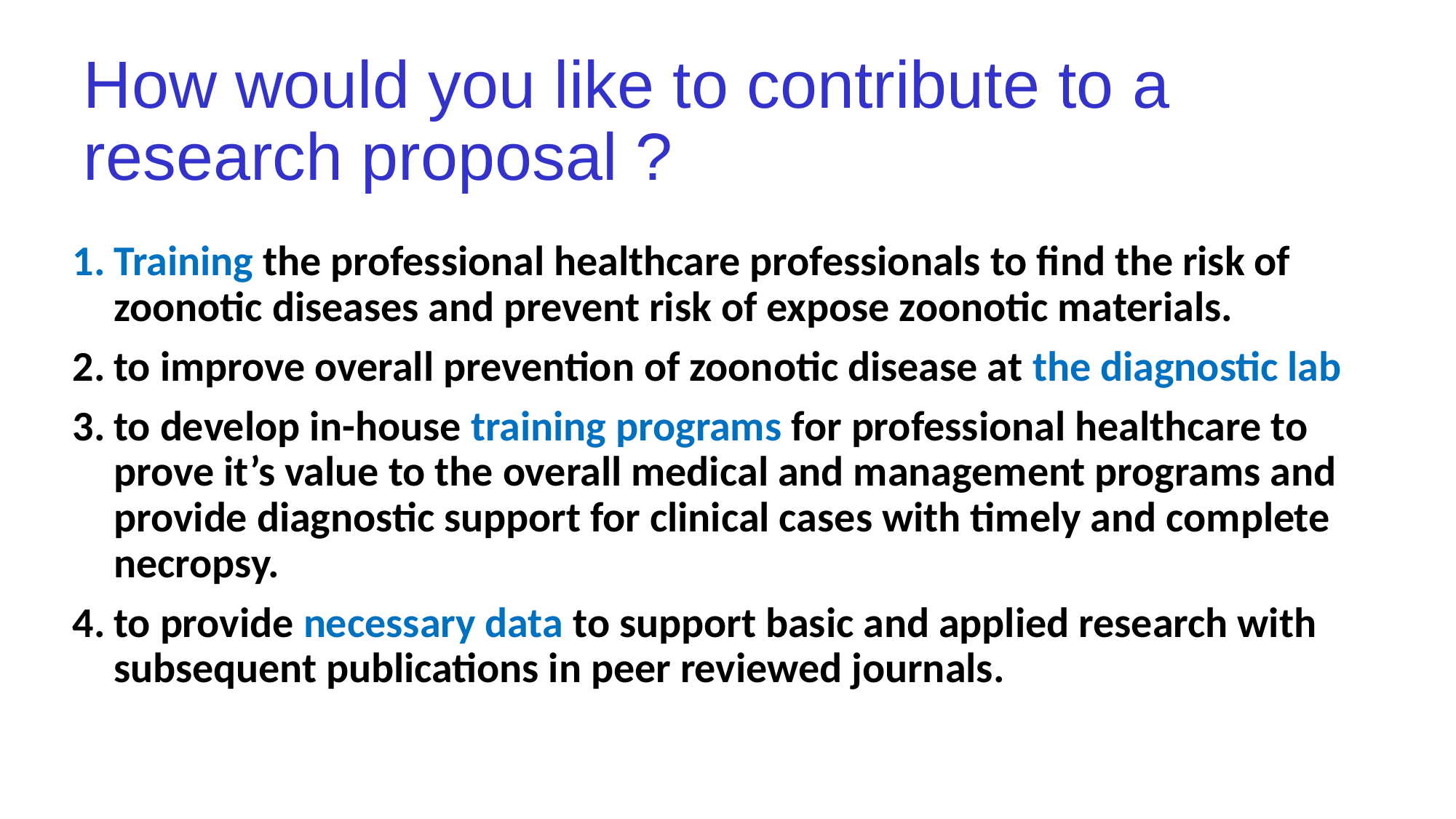

# How would you like to contribute to a research proposal ?
Training the professional healthcare professionals to find the risk of zoonotic diseases and prevent risk of expose zoonotic materials.
to improve overall prevention of zoonotic disease at the diagnostic lab
to develop in-house training programs for professional healthcare to prove it’s value to the overall medical and management programs and provide diagnostic support for clinical cases with timely and complete necropsy.
to provide necessary data to support basic and applied research with subsequent publications in peer reviewed journals.